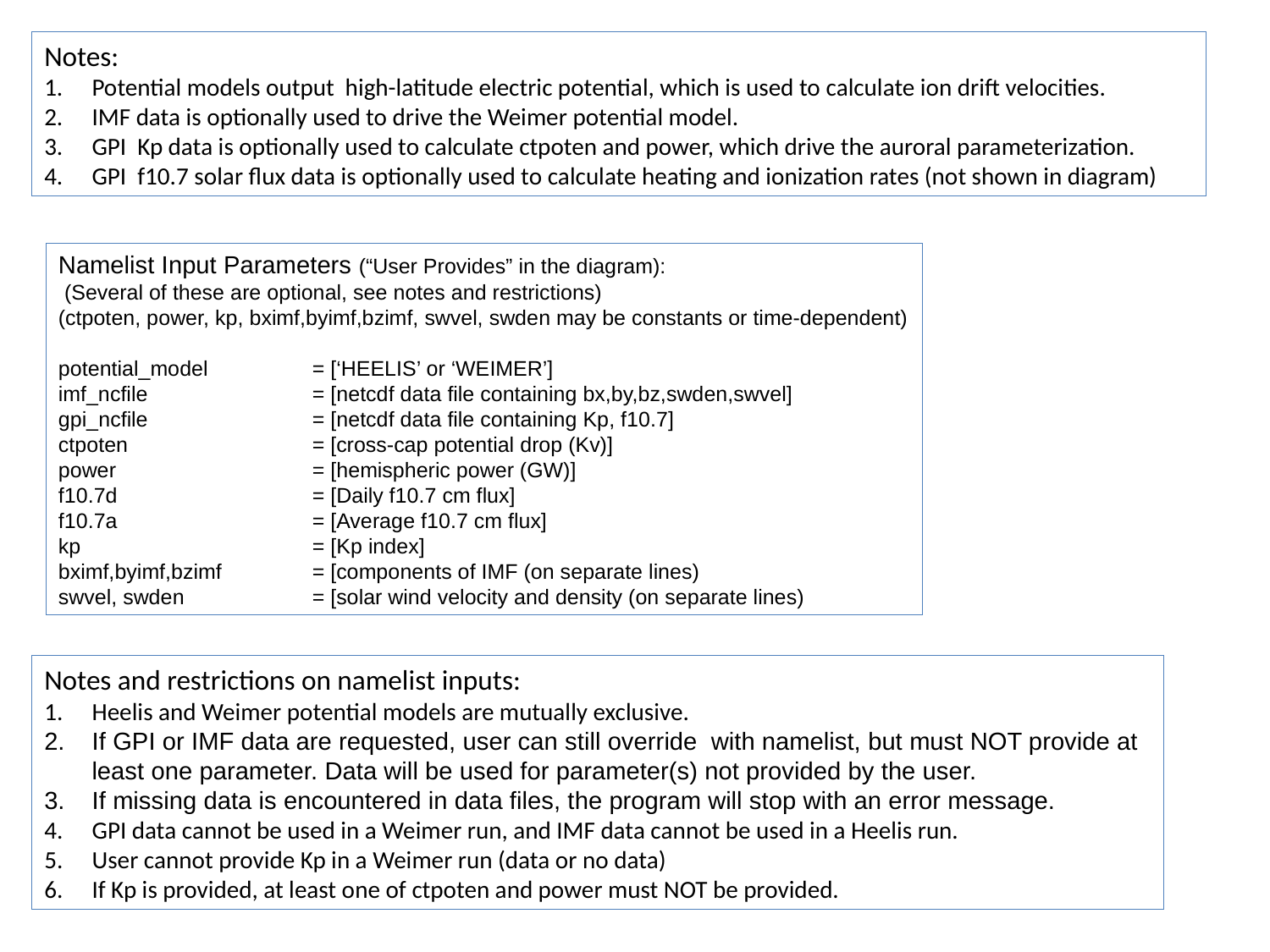

Notes:
Potential models output  high-latitude electric potential, which is used to calculate ion drift velocities.
IMF data is optionally used to drive the Weimer potential model.
GPI  Kp data is optionally used to calculate ctpoten and power, which drive the auroral parameterization.
GPI  f10.7 solar flux data is optionally used to calculate heating and ionization rates (not shown in diagram)
Namelist Input Parameters (“User Provides” in the diagram):
 (Several of these are optional, see notes and restrictions)
(ctpoten, power, kp, bximf,byimf,bzimf, swvel, swden may be constants or time-dependent)

potential_model	= [‘HEELIS’ or ‘WEIMER’]
imf_ncfile		= [netcdf data file containing bx,by,bz,swden,swvel]
gpi_ncfile		= [netcdf data file containing Kp, f10.7]
ctpoten		= [cross-cap potential drop (Kv)]
power		= [hemispheric power (GW)]
f10.7d		= [Daily f10.7 cm flux]
f10.7a		= [Average f10.7 cm flux]
kp		= [Kp index]
bximf,byimf,bzimf	= [components of IMF (on separate lines)
swvel, swden		= [solar wind velocity and density (on separate lines)
Notes and restrictions on namelist inputs:
Heelis and Weimer potential models are mutually exclusive.
If GPI or IMF data are requested, user can still override  with namelist, but must NOT provide at least one parameter. Data will be used for parameter(s) not provided by the user.
If missing data is encountered in data files, the program will stop with an error message.
GPI data cannot be used in a Weimer run, and IMF data cannot be used in a Heelis run.
User cannot provide Kp in a Weimer run (data or no data)
If Kp is provided, at least one of ctpoten and power must NOT be provided.